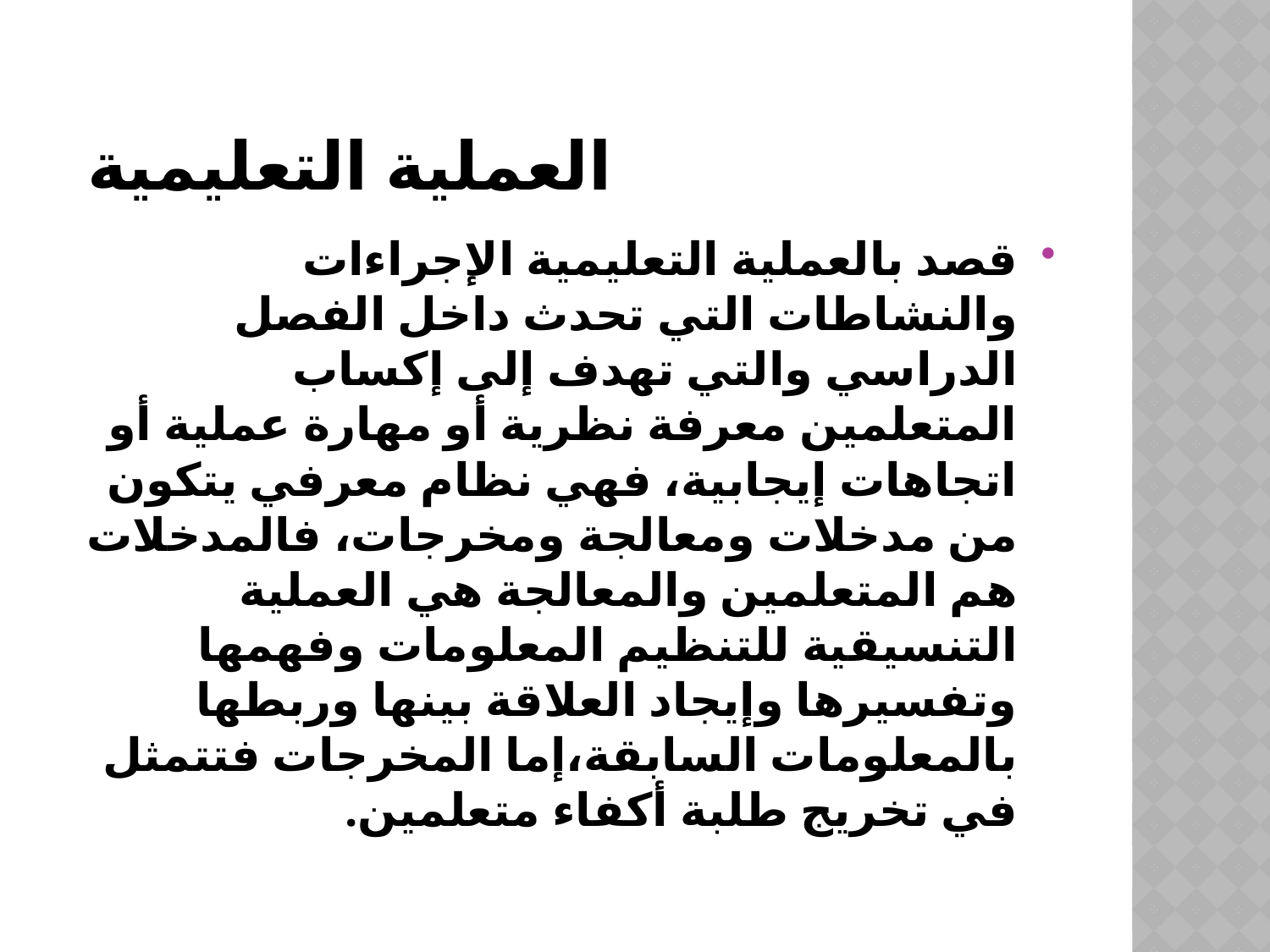

# العملية التعليمية
قصد بالعملية التعليمية الإجراءات والنشاطات التي تحدث داخل الفصل الدراسي والتي تهدف إلى إكساب المتعلمين معرفة نظرية أو مهارة عملية أو اتجاهات إيجابية، فهي نظام معرفي يتكون من مدخلات ومعالجة ومخرجات، فالمدخلات هم المتعلمين والمعالجة هي العملية التنسيقية للتنظيم المعلومات وفهمها وتفسيرها وإيجاد العلاقة بينها وربطها بالمعلومات السابقة،إما المخرجات فتتمثل في تخريج طلبة أكفاء متعلمين.